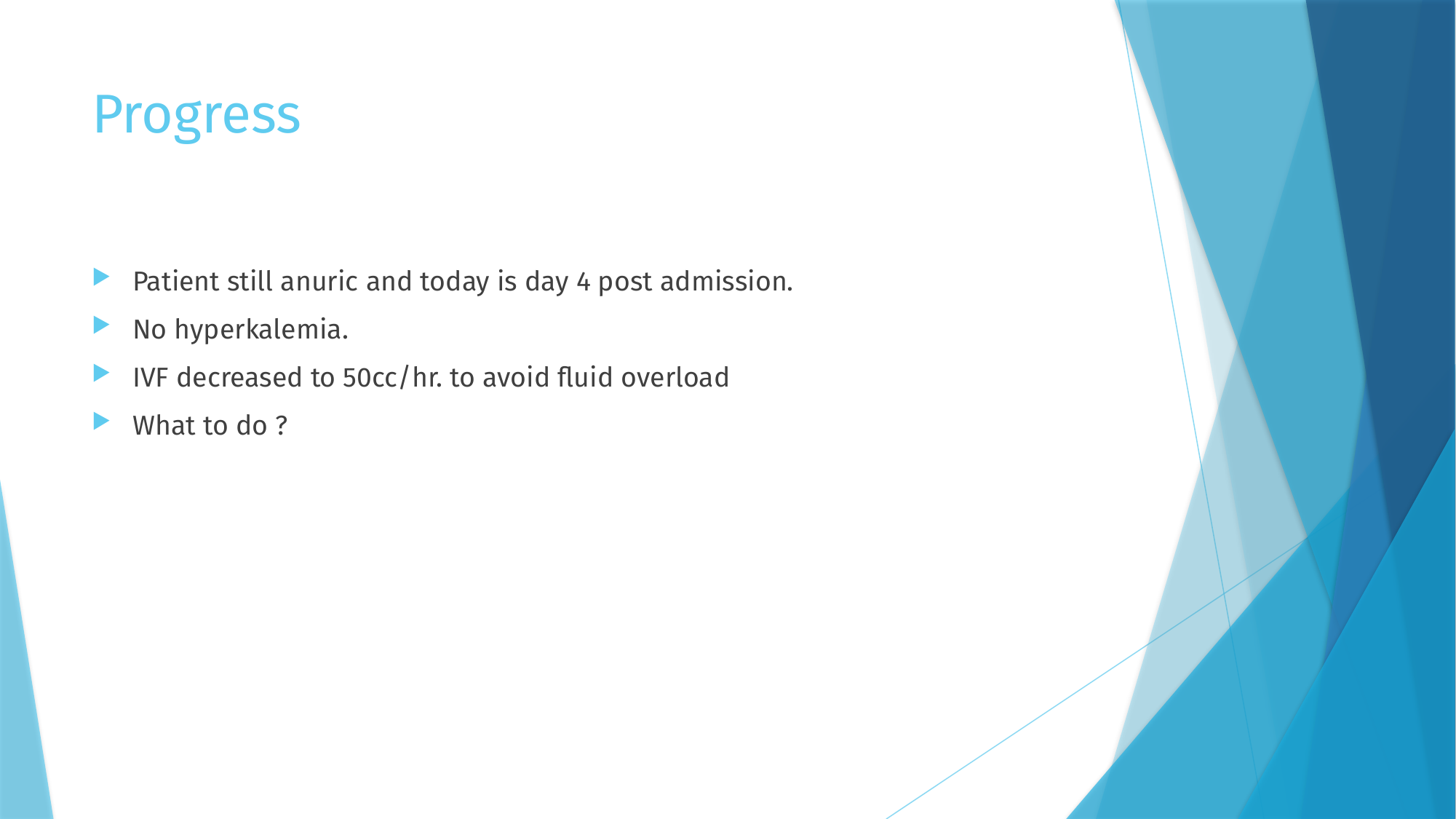

# Progress
Patient still anuric and today is day 4 post admission.
No hyperkalemia.
IVF decreased to 50cc/hr. to avoid fluid overload
What to do ?